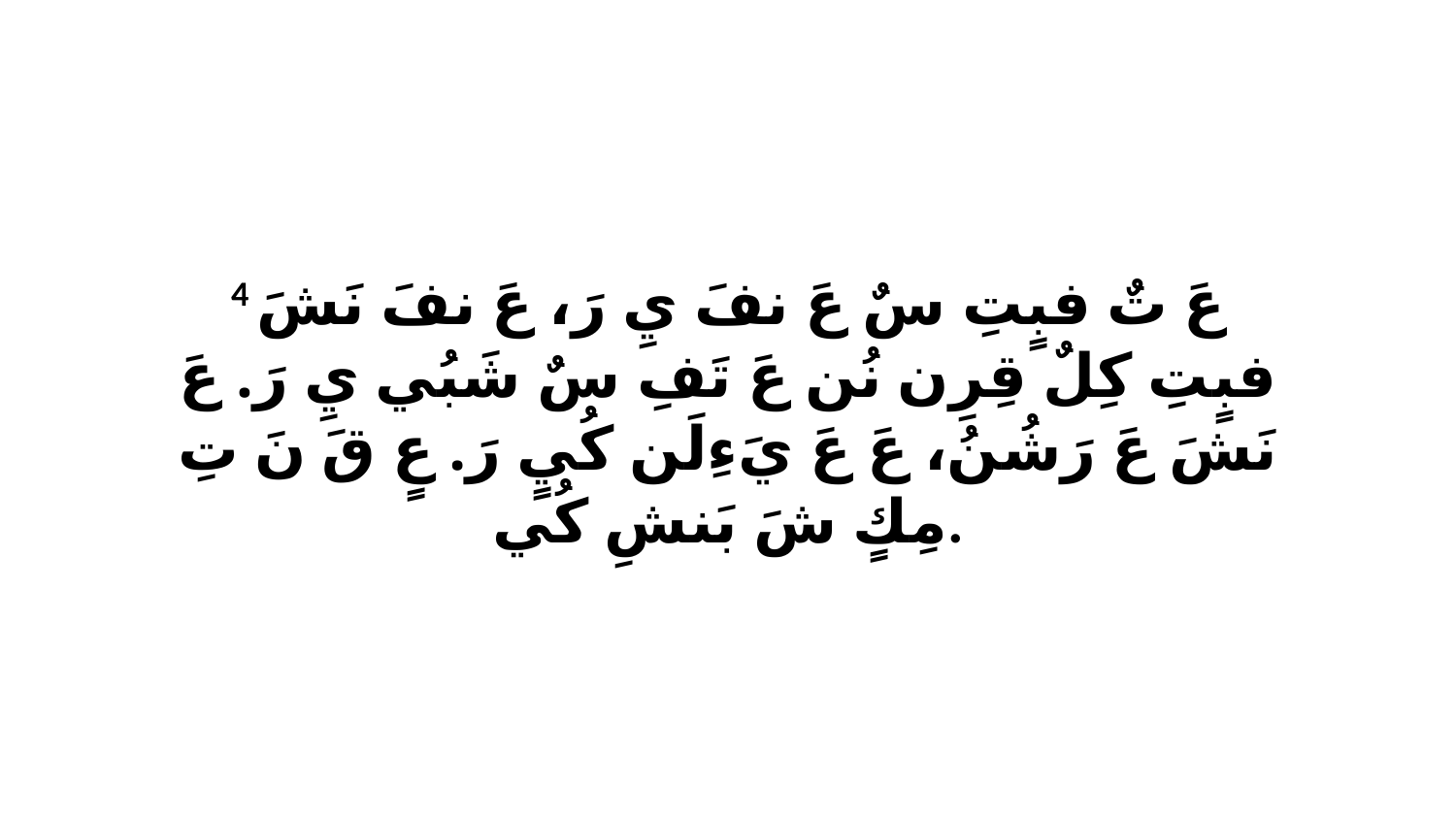

4 عَ تٌ فبٍتِ سٌ عَ نفَ يِ رَ، عَ نفَ نَشَ فبٍتِ كِلٌ قِرِن نُن عَ تَفِ سٌ شَبُي يِ رَ. عَ نَشَ عَ رَشُنُ، عَ عَ يَءِلَن كُيٍ رَ. عٍ قَ نَ تِ مِكٍ شَ بَنشِ كُي.